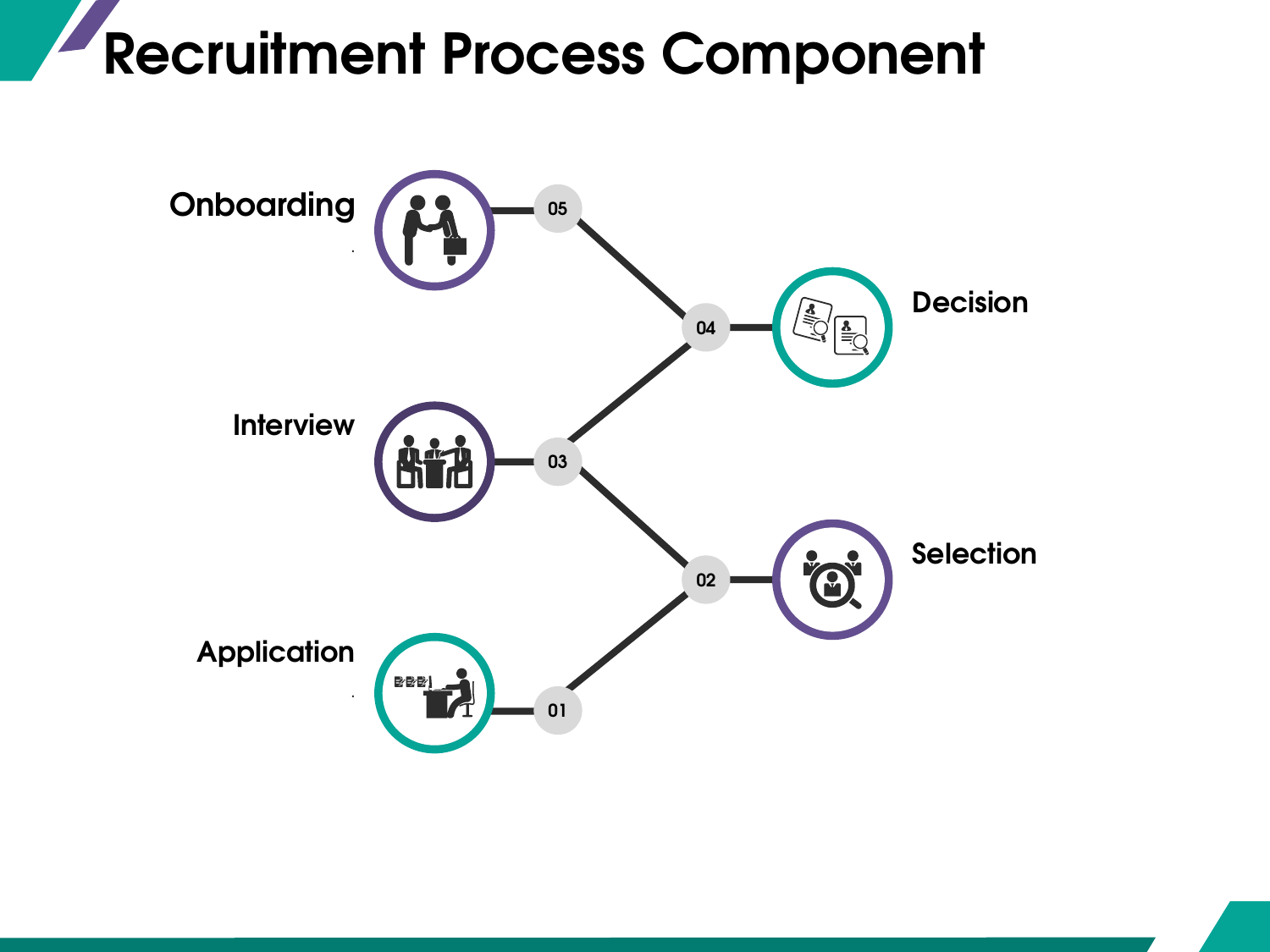

# Recruitment Process Component

Onboarding
.

Decision

Interview

Selection

Application
.

05

04

03

02

01